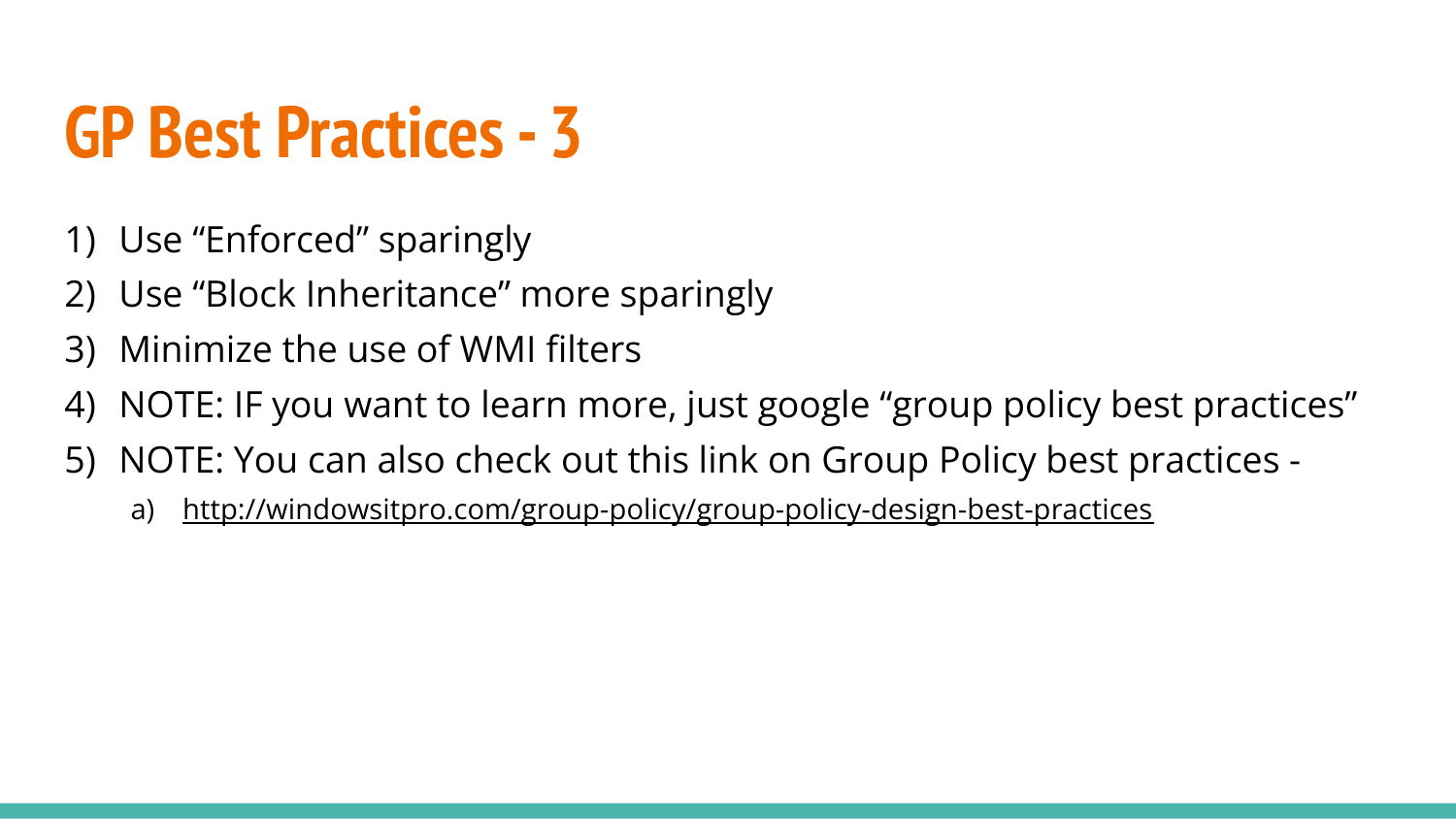

# GP Best Practices - 3

Use “Enforced” sparingly
Use “Block Inheritance” more sparingly
Minimize the use of WMI filters
NOTE: IF you want to learn more, just google “group policy best practices”
NOTE: You can also check out this link on Group Policy best practices -
http://windowsitpro.com/group-policy/group-policy-design-best-practices